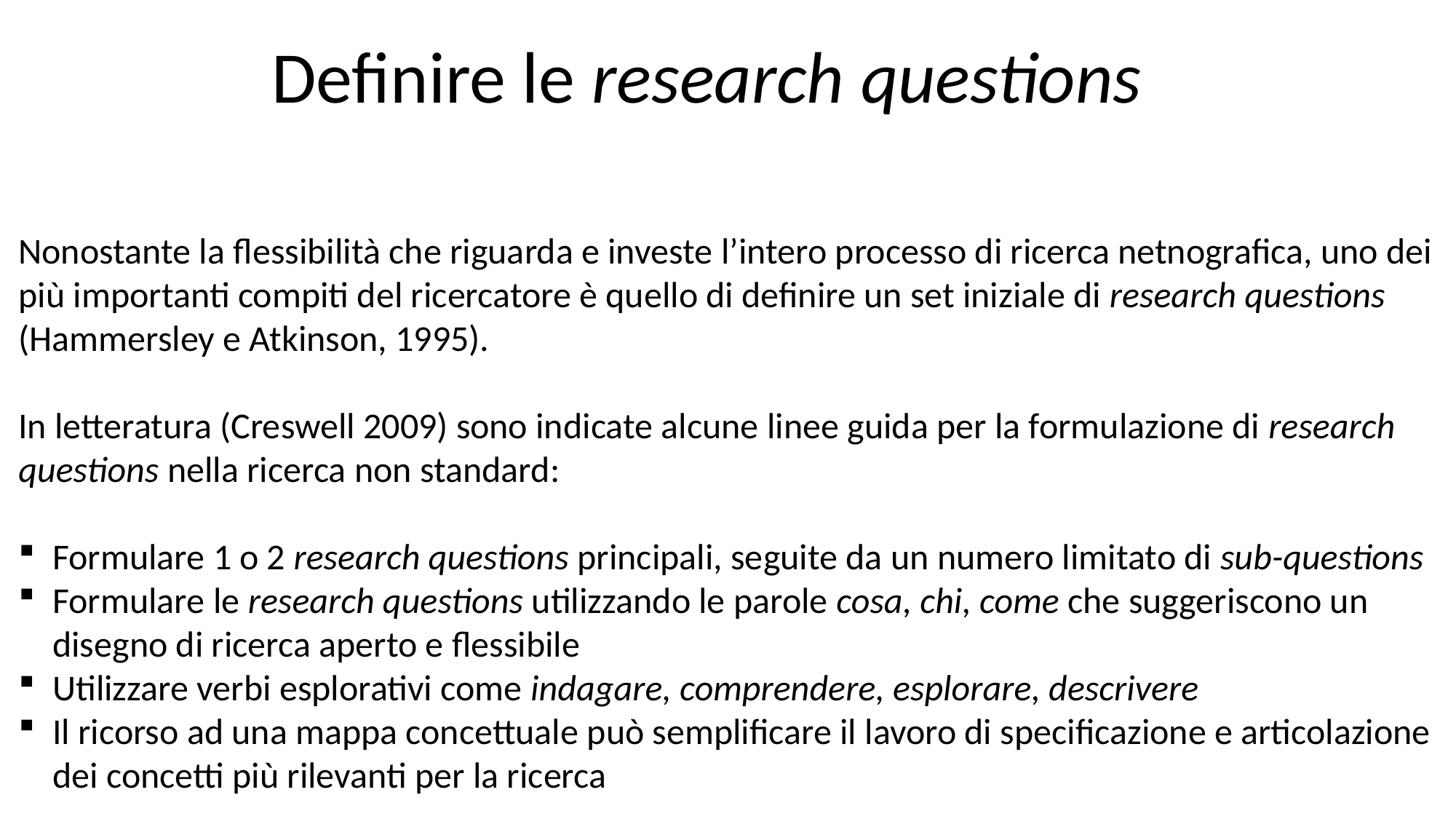

Definire le research questions
Nonostante la flessibilità che riguarda e investe l’intero processo di ricerca netnografica, uno dei più importanti compiti del ricercatore è quello di definire un set iniziale di research questions (Hammersley e Atkinson, 1995).

In letteratura (Creswell 2009) sono indicate alcune linee guida per la formulazione di research questions nella ricerca non standard:

Formulare 1 o 2 research questions principali, seguite da un numero limitato di sub-questions
Formulare le research questions utilizzando le parole cosa, chi, come che suggeriscono un disegno di ricerca aperto e flessibile
Utilizzare verbi esplorativi come indagare, comprendere, esplorare, descrivere
Il ricorso ad una mappa concettuale può semplificare il lavoro di specificazione e articolazione dei concetti più rilevanti per la ricerca